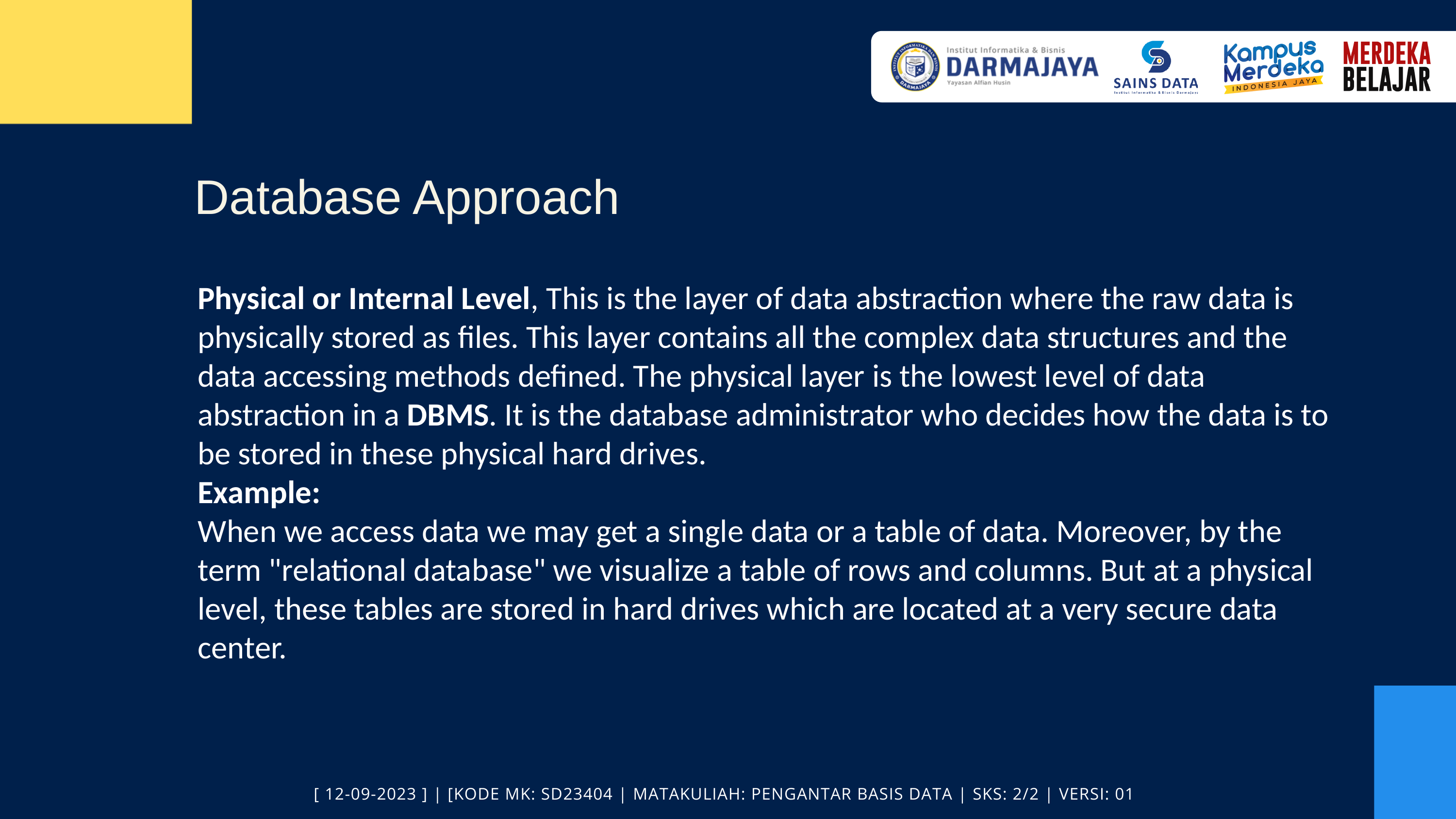

Database Approach
Physical or Internal Level, This is the layer of data abstraction where the raw data is physically stored as files. This layer contains all the complex data structures and the data accessing methods defined. The physical layer is the lowest level of data abstraction in a DBMS. It is the database administrator who decides how the data is to be stored in these physical hard drives.
Example:
When we access data we may get a single data or a table of data. Moreover, by the term "relational database" we visualize a table of rows and columns. But at a physical level, these tables are stored in hard drives which are located at a very secure data center.

[ 12-09-2023 ] | [KODE MK: SD23404 | MATAKULIAH: PENGANTAR BASIS DATA | SKS: 2/2 | VERSI: 01